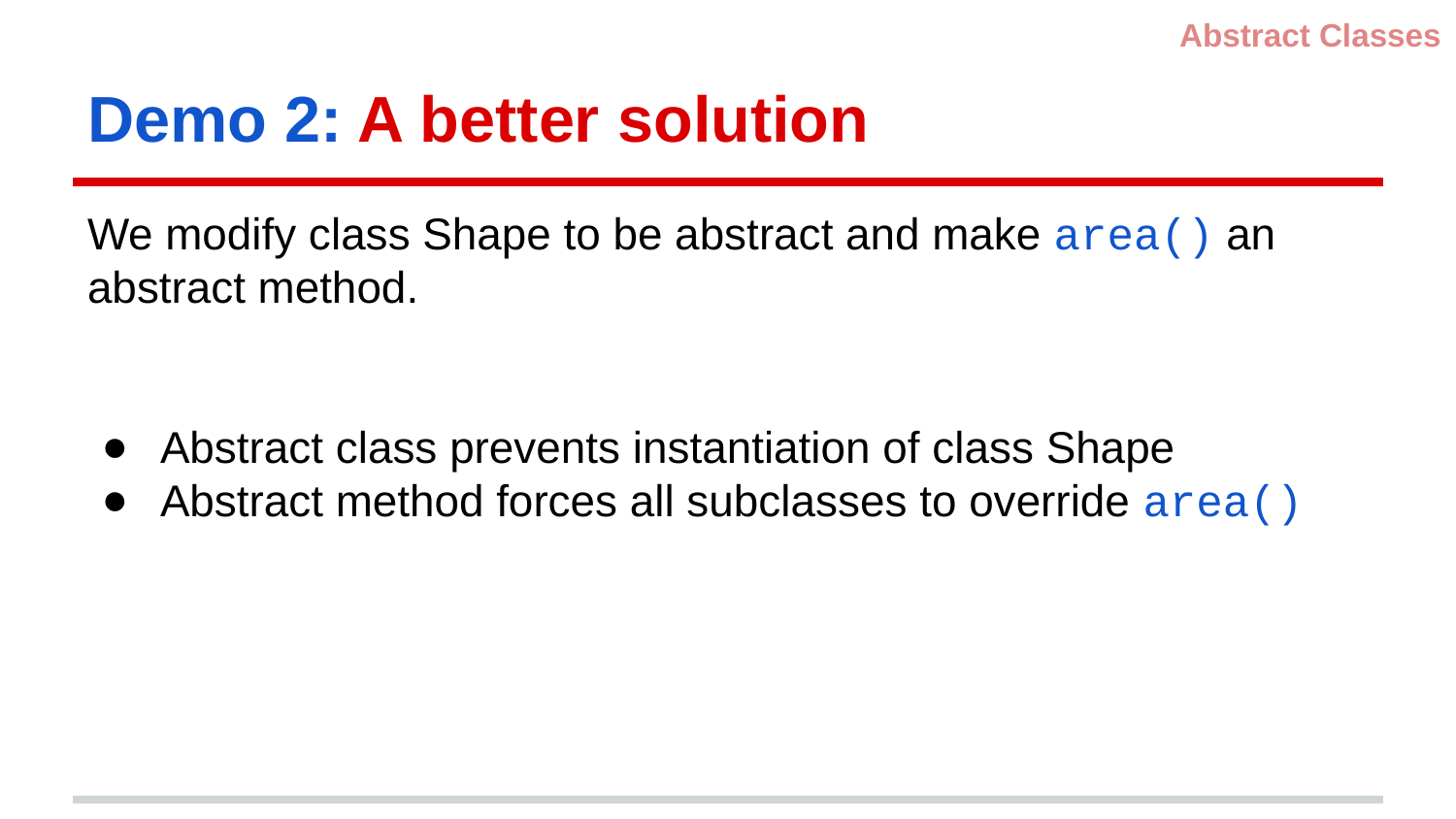

Abstract Classes
# Demo 2: A better solution
We modify class Shape to be abstract and make area() an abstract method.

Abstract class prevents instantiation of class Shape
Abstract method forces all subclasses to override area()